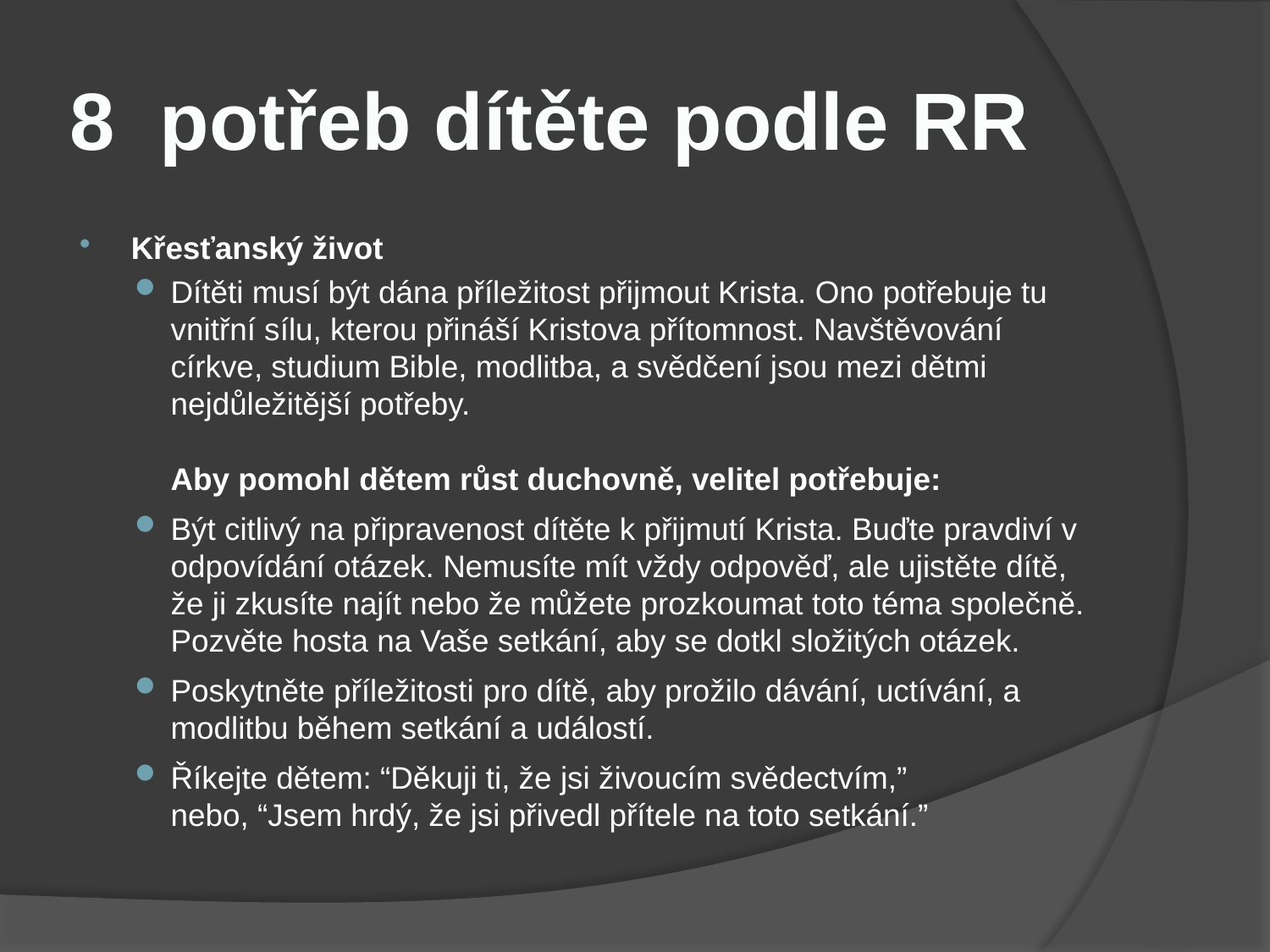

# 8  potřeb dítěte podle RR
Křesťanský život
Dítěti musí být dána příležitost přijmout Krista. Ono potřebuje tu vnitřní sílu, kterou přináší Kristova přítomnost. Navštěvování církve, studium Bible, modlitba, a svědčení jsou mezi dětmi  nejdůležitější potřeby.
Aby pomohl dětem růst duchovně, velitel potřebuje:
Být citlivý na připravenost dítěte k přijmutí Krista. Buďte pravdiví v odpovídání otázek. Nemusíte mít vždy odpověď, ale ujistěte dítě, že ji zkusíte najít nebo že můžete prozkoumat toto téma společně. Pozvěte hosta na Vaše setkání, aby se dotkl složitých otázek.
Poskytněte příležitosti pro dítě, aby prožilo dávání, uctívání, a modlitbu během setkání a událostí.
Říkejte dětem: “Děkuji ti, že jsi živoucím svědectvím,”
nebo, “Jsem hrdý, že jsi přivedl přítele na toto setkání.”